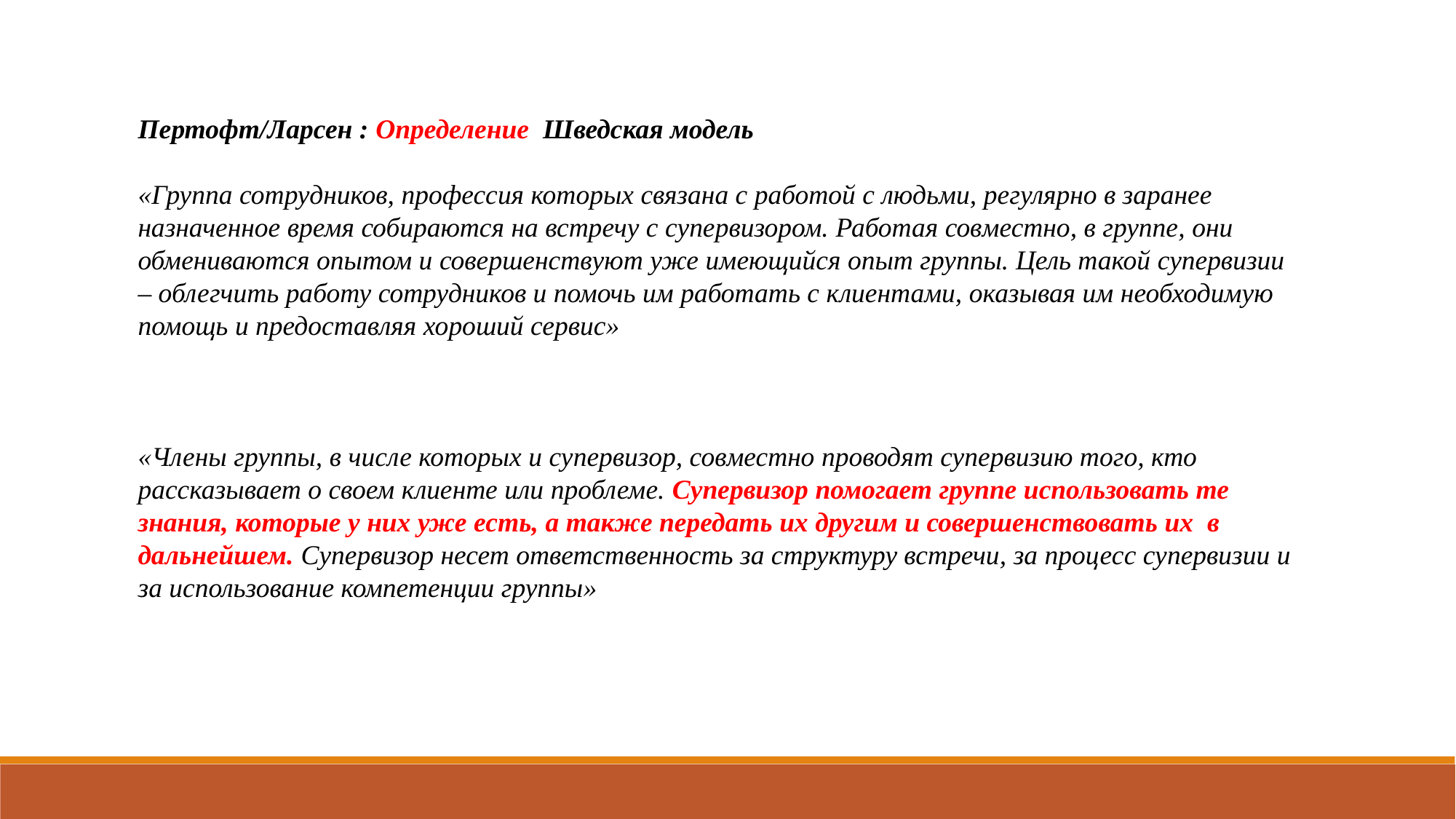

Пертофт/Ларсен : Определение  Шведская модель

«Группа сотрудников, профессия которых связана с работой с людьми, регулярно в заранее назначенное время собираются на встречу с супервизором. Работая совместно, в группе, они обмениваются опытом и совершенствуют уже имеющийся опыт группы. Цель такой супервизии – облегчить работу сотрудников и помочь им работать с клиентами, оказывая им необходимую помощь и предоставляя хороший сервис»

«Члены группы, в числе которых и супервизор, совместно проводят супервизию того, кто рассказывает о своем клиенте или проблеме. Супервизор помогает группе использовать те знания, которые у них уже есть, а также передать их другим и совершенствовать их  в дальнейшем. Супервизор несет ответственность за структуру встречи, за процесс супервизии и за использование компетенции группы»